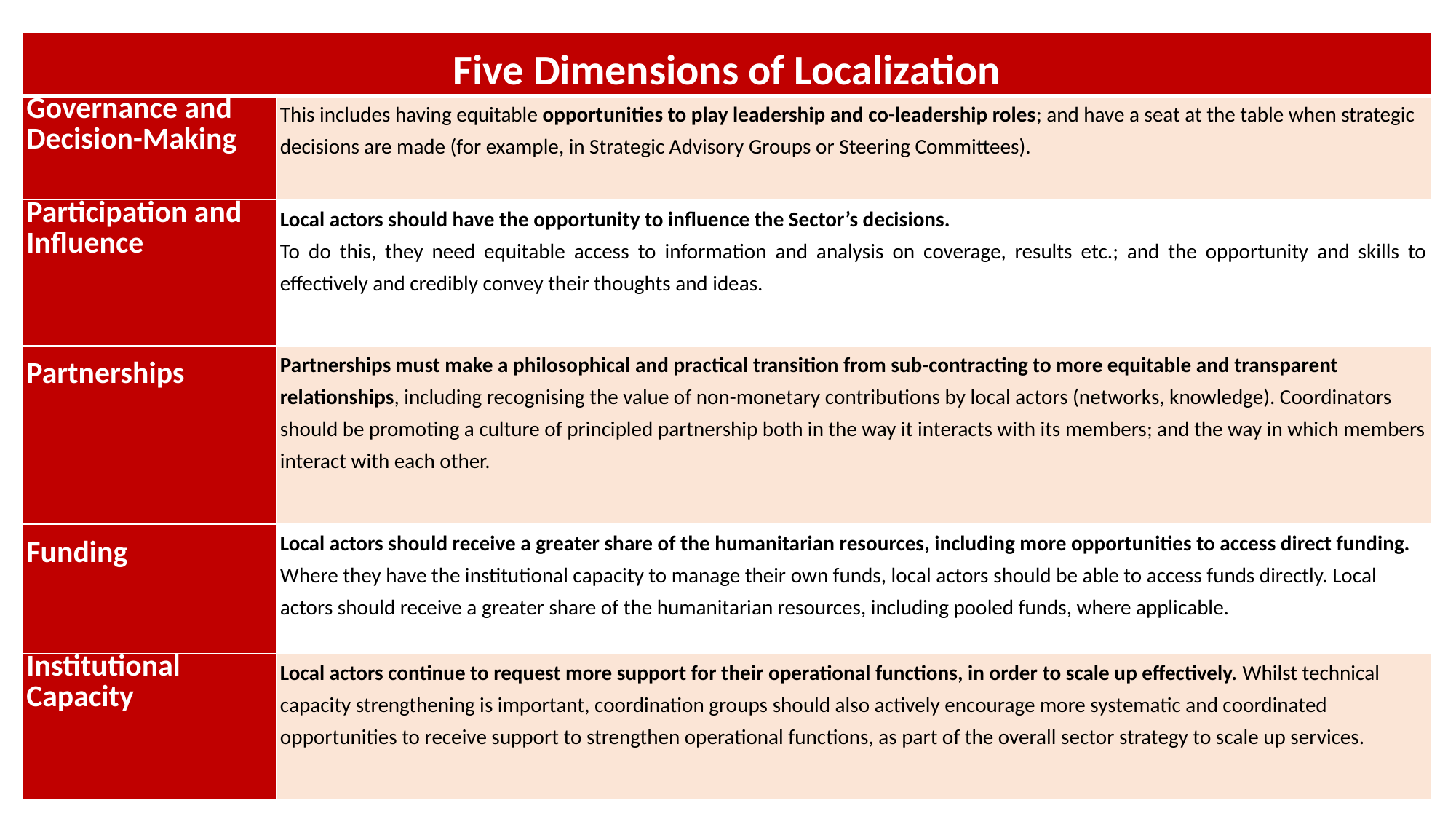

| Five Dimensions of Localization |  |
| --- | --- |
| Governance and Decision-Making | This includes having equitable opportunities to play leadership and co-leadership roles; and have a seat at the table when strategic decisions are made (for example, in Strategic Advisory Groups or Steering Committees). |
| Participation and Influence | Local actors should have the opportunity to influence the Sector’s decisions. To do this, they need equitable access to information and analysis on coverage, results etc.; and the opportunity and skills to effectively and credibly convey their thoughts and ideas. |
| Partnerships | Partnerships must make a philosophical and practical transition from sub-contracting to more equitable and transparent relationships, including recognising the value of non-monetary contributions by local actors (networks, knowledge). Coordinators should be promoting a culture of principled partnership both in the way it interacts with its members; and the way in which members interact with each other. |
| Funding | Local actors should receive a greater share of the humanitarian resources, including more opportunities to access direct funding. Where they have the institutional capacity to manage their own funds, local actors should be able to access funds directly. Local actors should receive a greater share of the humanitarian resources, including pooled funds, where applicable. |
| Institutional Capacity | Local actors continue to request more support for their operational functions, in order to scale up effectively. Whilst technical capacity strengthening is important, coordination groups should also actively encourage more systematic and coordinated opportunities to receive support to strengthen operational functions, as part of the overall sector strategy to scale up services. |